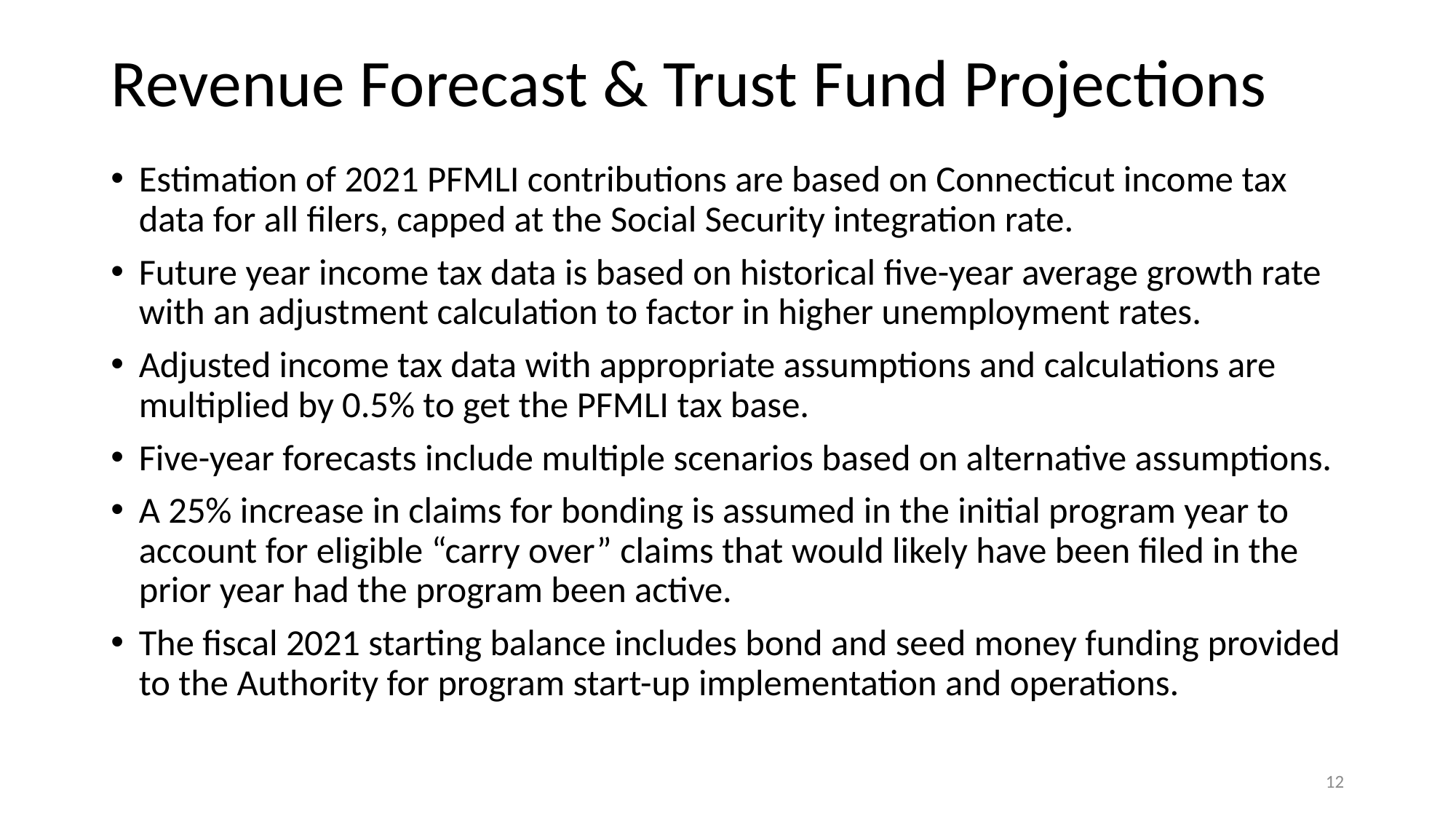

# Revenue Forecast & Trust Fund Projections
Estimation of 2021 PFMLI contributions are based on Connecticut income tax data for all filers, capped at the Social Security integration rate.
Future year income tax data is based on historical five-year average growth rate with an adjustment calculation to factor in higher unemployment rates.
Adjusted income tax data with appropriate assumptions and calculations are multiplied by 0.5% to get the PFMLI tax base.
Five-year forecasts include multiple scenarios based on alternative assumptions.
A 25% increase in claims for bonding is assumed in the initial program year to account for eligible “carry over” claims that would likely have been filed in the prior year had the program been active.
The fiscal 2021 starting balance includes bond and seed money funding provided to the Authority for program start-up implementation and operations.

12